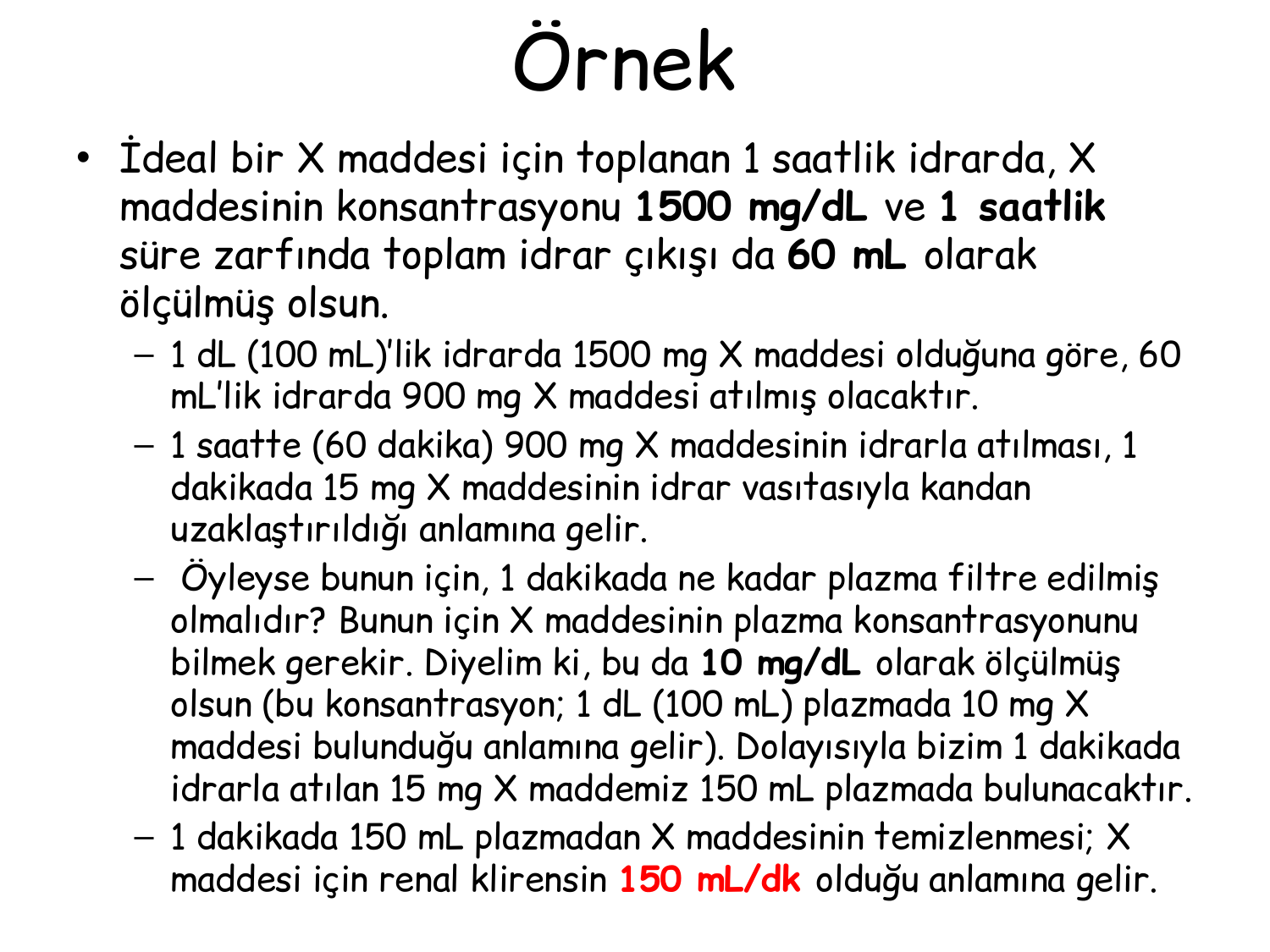

# Örnek
İdeal bir X maddesi için toplanan 1 saatlik idrarda, X maddesinin konsantrasyonu 1500 mg/dL ve 1 saatlik süre zarfında toplam idrar çıkışı da 60 mL olarak ölçülmüş olsun.
1 dL (100 mL)’lik idrarda 1500 mg X maddesi olduğuna göre, 60 mL’lik idrarda 900 mg X maddesi atılmış olacaktır.
1 saatte (60 dakika) 900 mg X maddesinin idrarla atılması, 1 dakikada 15 mg X maddesinin idrar vasıtasıyla kandan uzaklaştırıldığı anlamına gelir.
 Öyleyse bunun için, 1 dakikada ne kadar plazma filtre edilmiş olmalıdır? Bunun için X maddesinin plazma konsantrasyonunu bilmek gerekir. Diyelim ki, bu da 10 mg/dL olarak ölçülmüş olsun (bu konsantrasyon; 1 dL (100 mL) plazmada 10 mg X maddesi bulunduğu anlamına gelir). Dolayısıyla bizim 1 dakikada idrarla atılan 15 mg X maddemiz 150 mL plazmada bulunacaktır.
1 dakikada 150 mL plazmadan X maddesinin temizlenmesi; X maddesi için renal klirensin 150 mL/dk olduğu anlamına gelir.